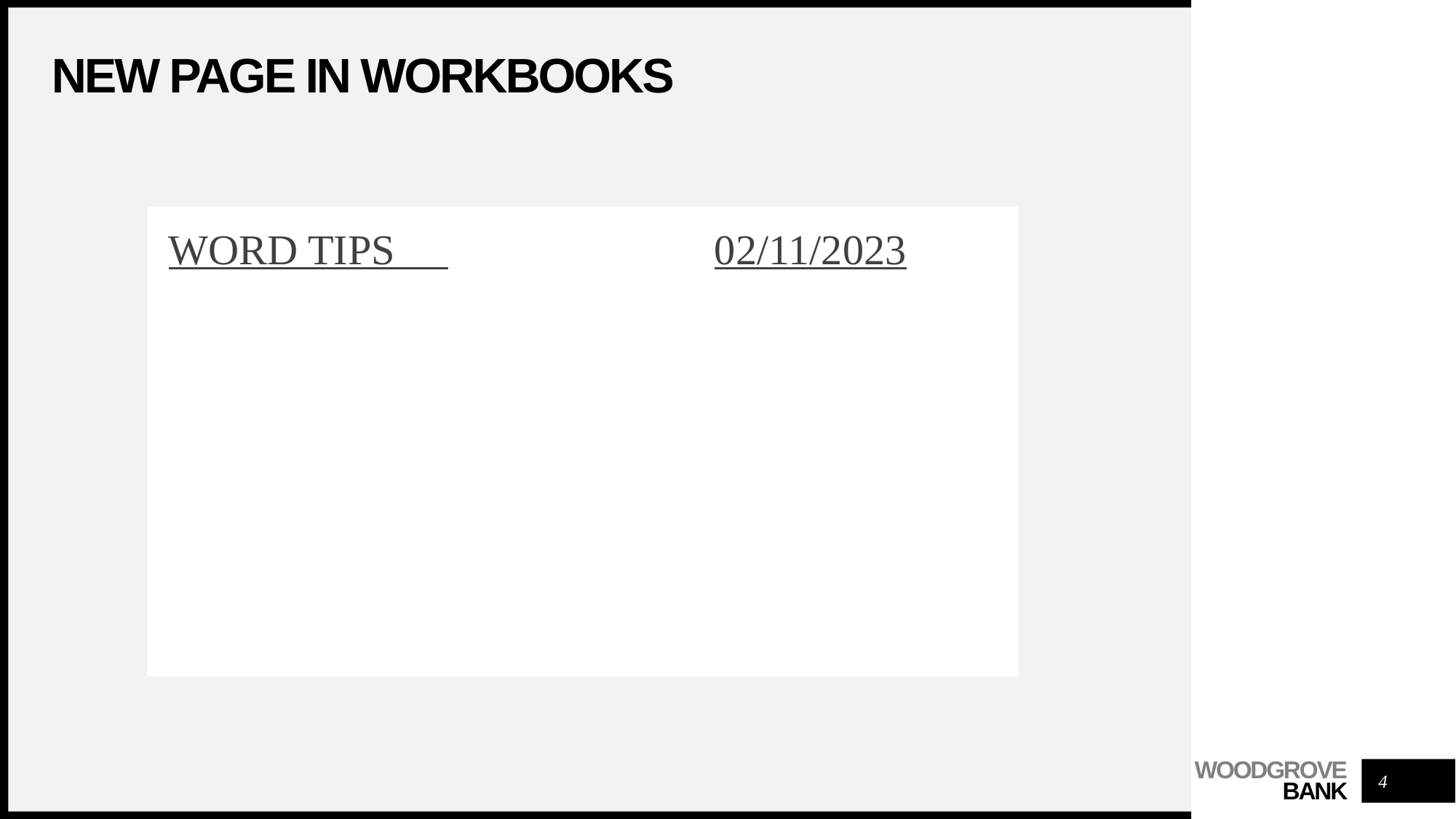

# New page in WorkBooks
WORD TIPS     			02/11/2023
4